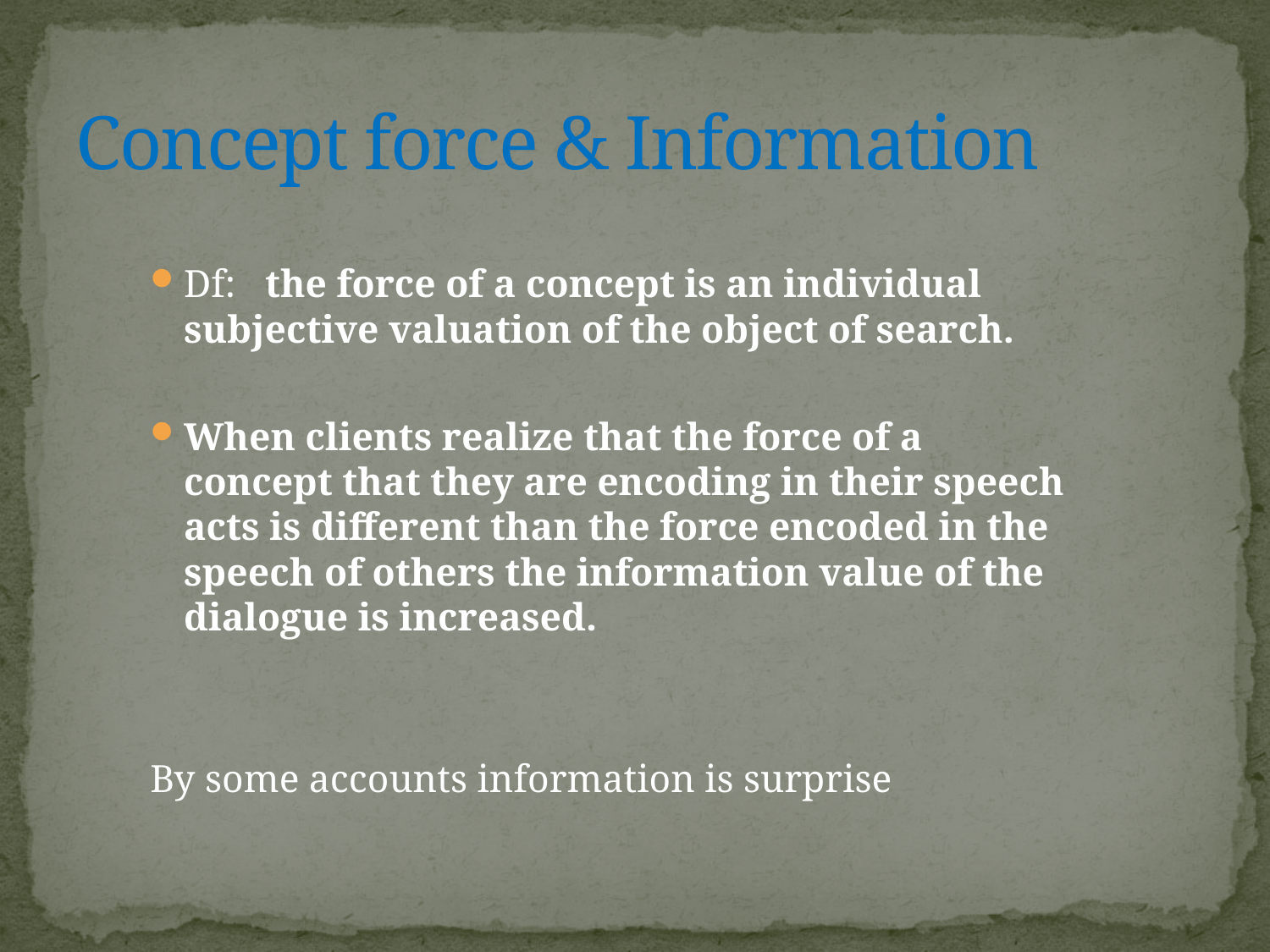

# Concept force & Information
Df:   the force of a concept is an individual subjective valuation of the object of search.

When clients realize that the force of a concept that they are encoding in their speech acts is different than the force encoded in the speech of others the information value of the dialogue is increased.

By some accounts information is surprise